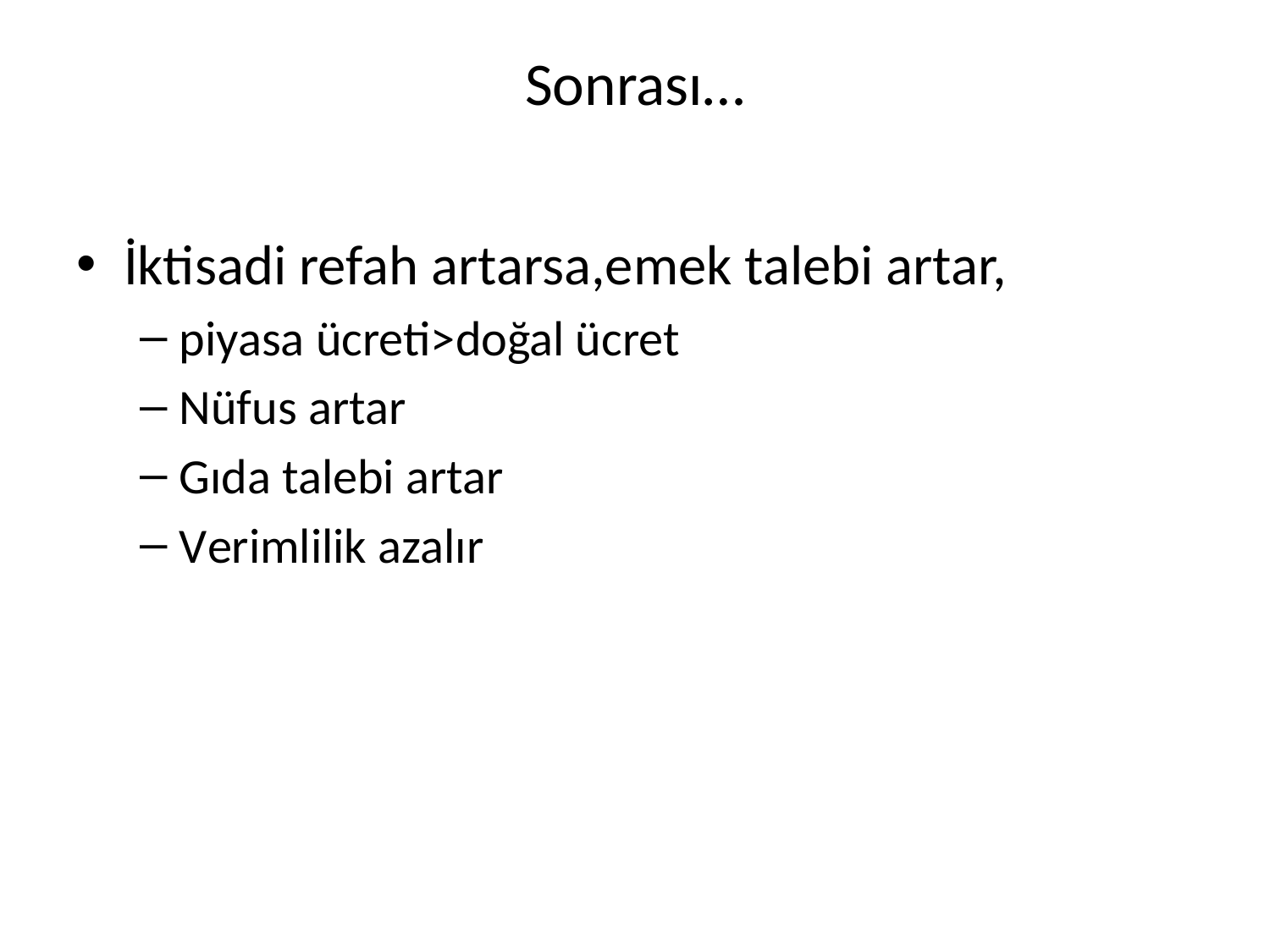

# Sonrası…
İktisadi refah artarsa,emek talebi artar,
piyasa ücreti>doğal ücret
Nüfus artar
Gıda talebi artar
Verimlilik azalır